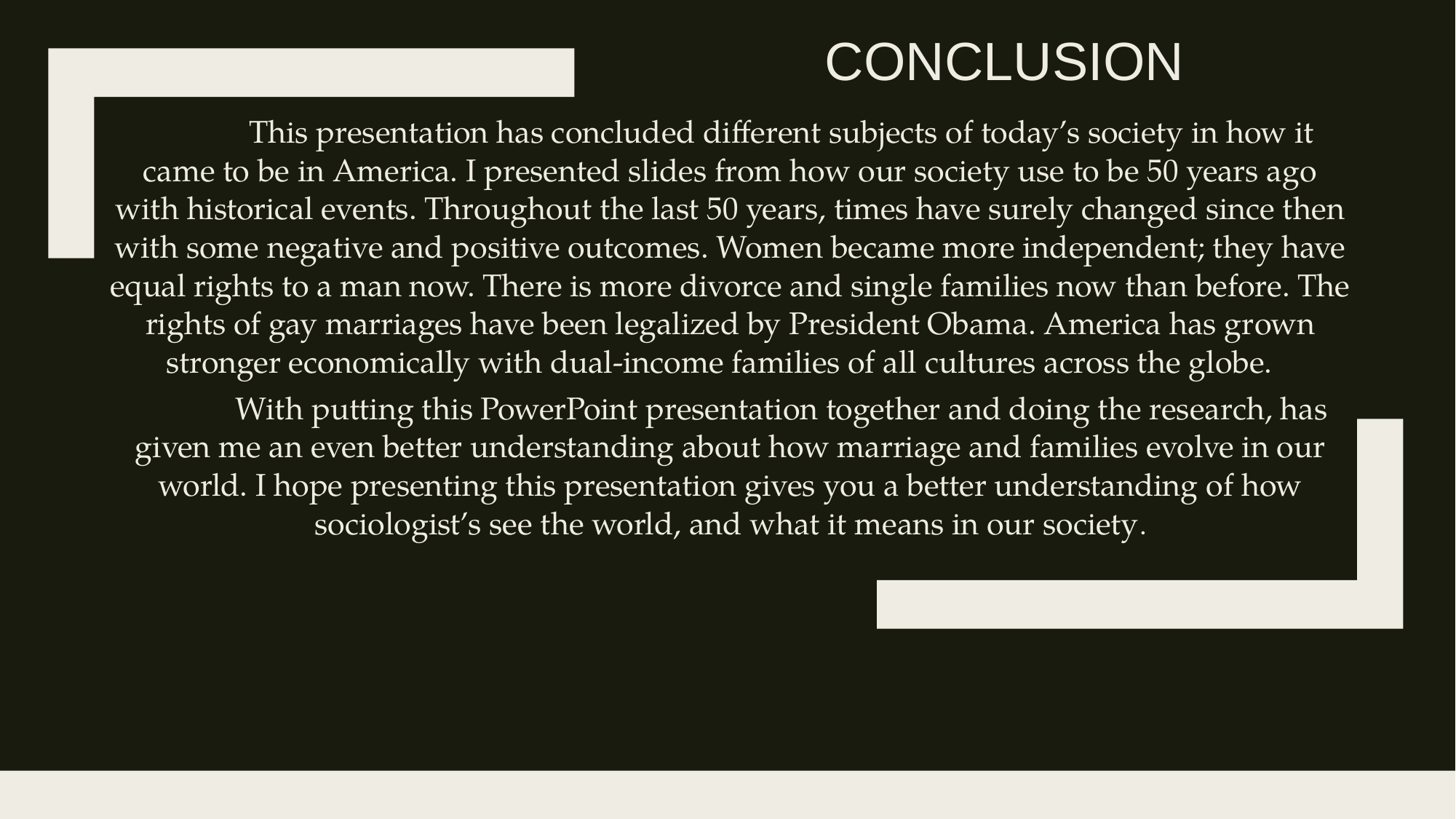

# Conclusion

	This presentation has concluded different subjects of today’s society in how it came to be in America. I presented slides from how our society use to be 50 years ago with historical events. Throughout the last 50 years, times have surely changed since then with some negative and positive outcomes. Women became more independent; they have equal rights to a man now. There is more divorce and single families now than before. The rights of gay marriages have been legalized by President Obama. America has grown stronger economically with dual-income families of all cultures across the globe.
	With putting this PowerPoint presentation together and doing the research, has given me an even better understanding about how marriage and families evolve in our world. I hope presenting this presentation gives you a better understanding of how sociologist’s see the world, and what it means in our society.